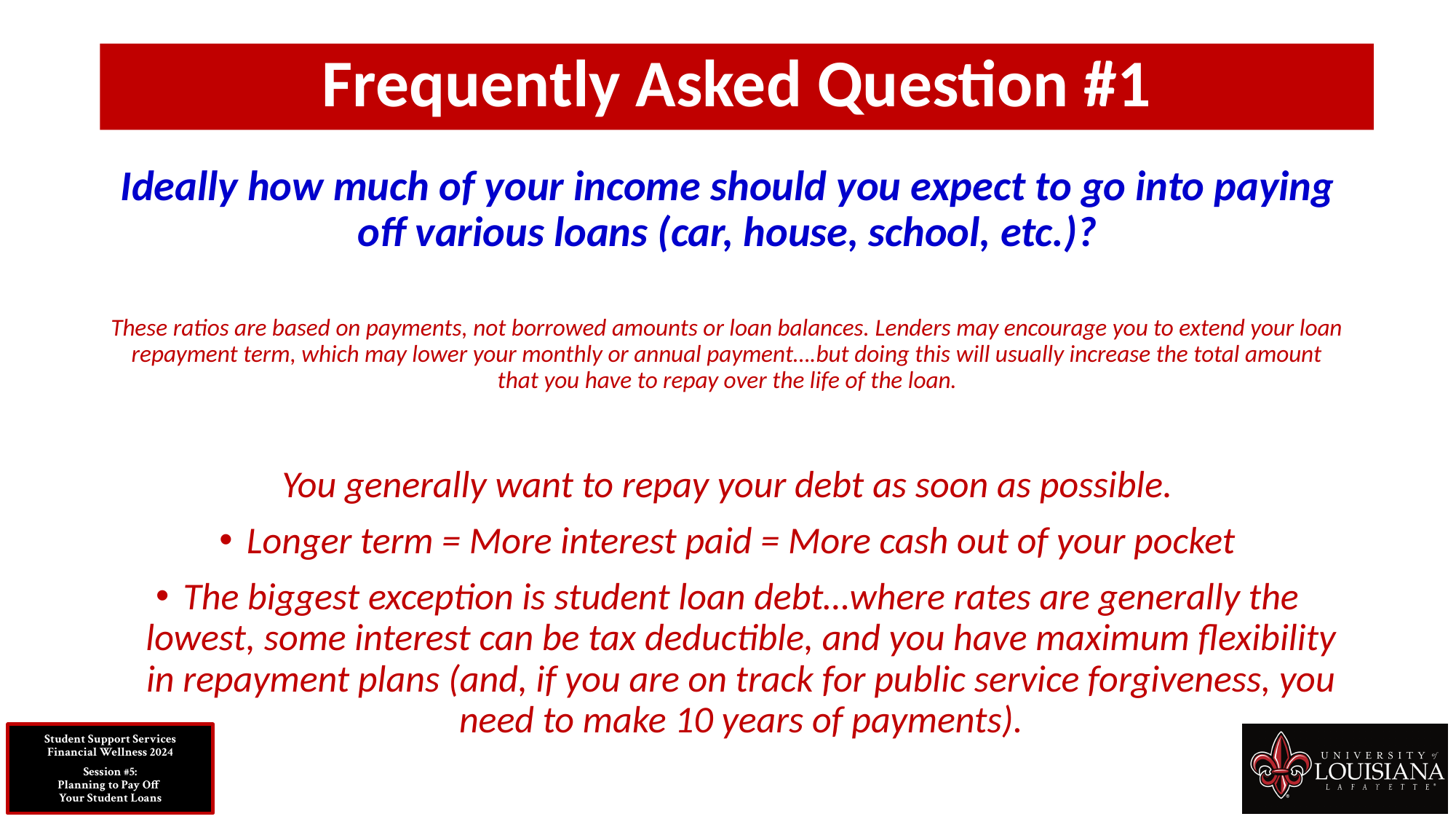

Frequently Asked Question #1
Ideally how much of your income should you expect to go into paying off various loans (car, house, school, etc.)?

These ratios are based on payments, not borrowed amounts or loan balances. Lenders may encourage you to extend your loan repayment term, which may lower your monthly or annual payment….but doing this will usually increase the total amount that you have to repay over the life of the loan.

You generally want to repay your debt as soon as possible.
Longer term = More interest paid = More cash out of your pocket
The biggest exception is student loan debt…where rates are generally the lowest, some interest can be tax deductible, and you have maximum flexibility in repayment plans (and, if you are on track for public service forgiveness, you need to make 10 years of payments).